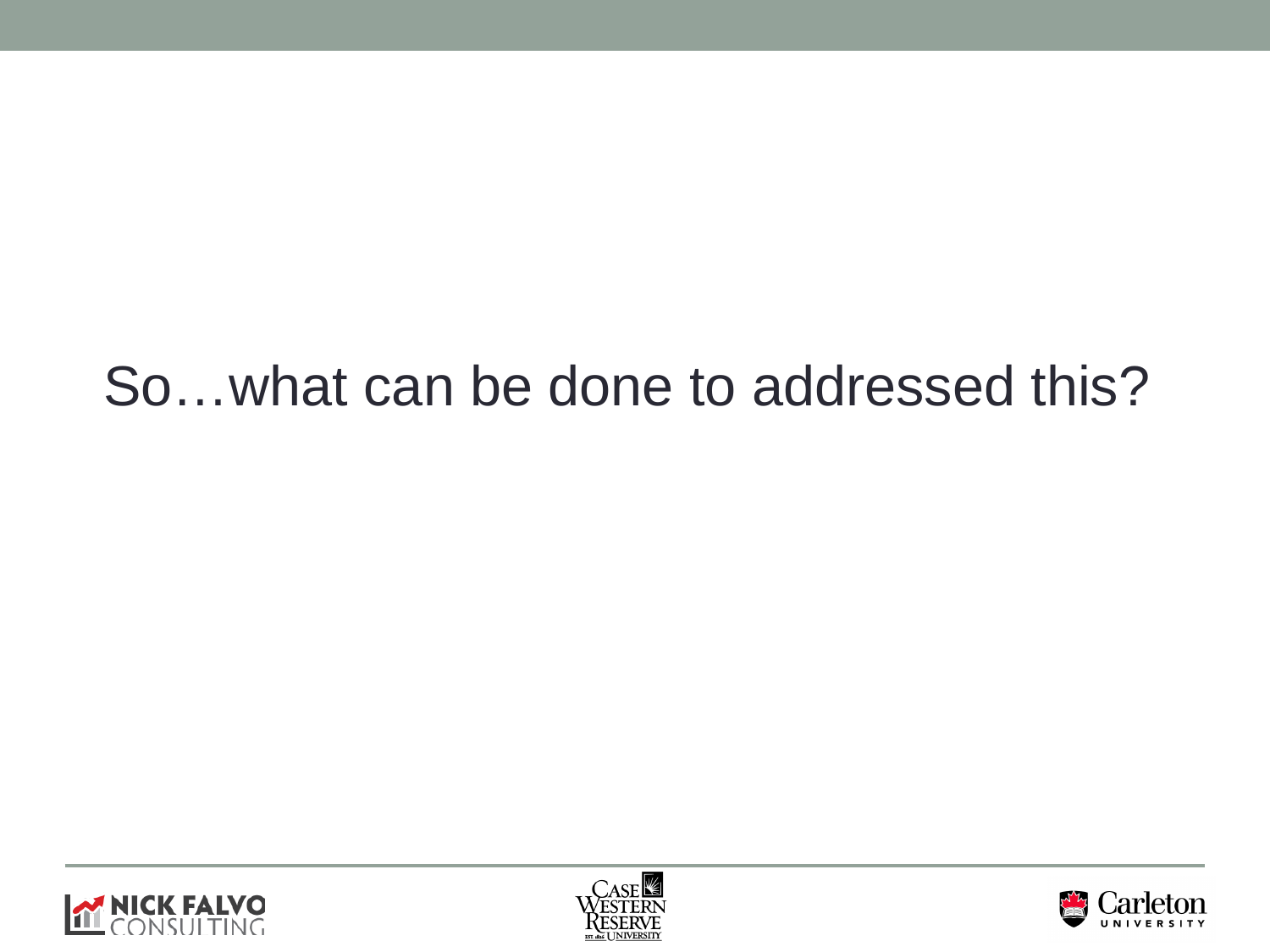

#

So…what can be done to addressed this?